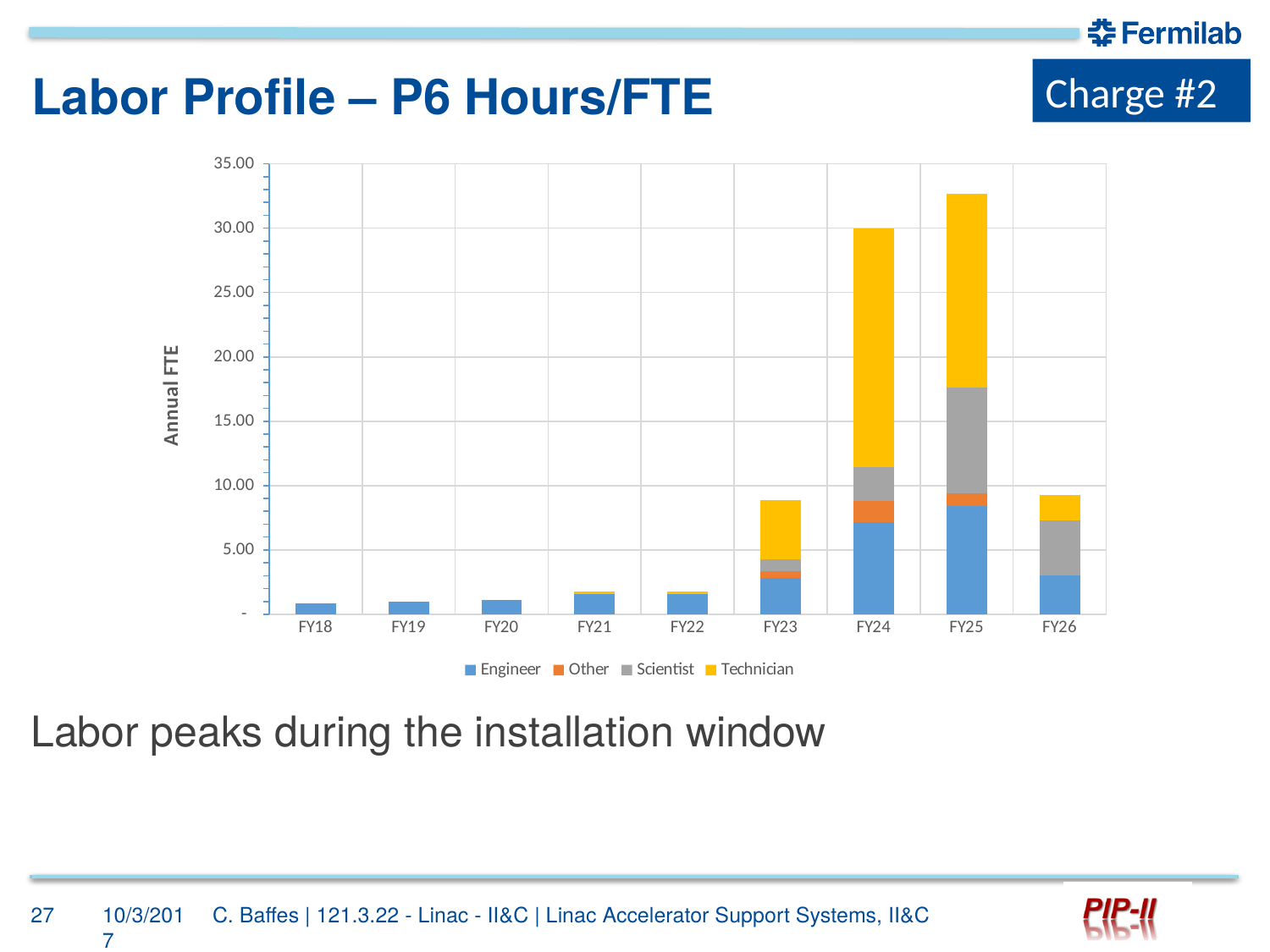

Charge #2
# Labor Profile – P6 Hours/FTE

### Chart

| Category | Engineer | Other | Scientist | Technician |
|---|---|---|---|---|
| FY18 | 0.8699999999999999 | 0.0 | 0.0 | 0.0 |
| FY19 | 1.0 | 0.0 | 0.0 | 0.0 |
| FY20 | 1.12 | 0.0 | 0.0 | 0.0 |
| FY21 | 1.6000000000000003 | 0.0 | 0.0 | 0.19999999999999998 |
| FY22 | 1.6000000000000003 | 0.0 | 0.0 | 0.19999999999999998 |
| FY23 | 2.8499999999999956 | 0.53 | 0.92 | 4.559999999999998 |
| FY24 | 7.169999999999994 | 1.6600000000000001 | 2.589999999999999 | 18.529999999999994 |
| FY25 | 8.399999999999999 | 1.03 | 8.219999999999999 | 15.05 |
| FY26 | 3.0 | 0.0 | 4.300000000000001 | 1.97 |
Labor peaks during the installation window
27
10/3/2017
C. Baffes | 121.3.22 - Linac - II&C | Linac Accelerator Support Systems, II&C